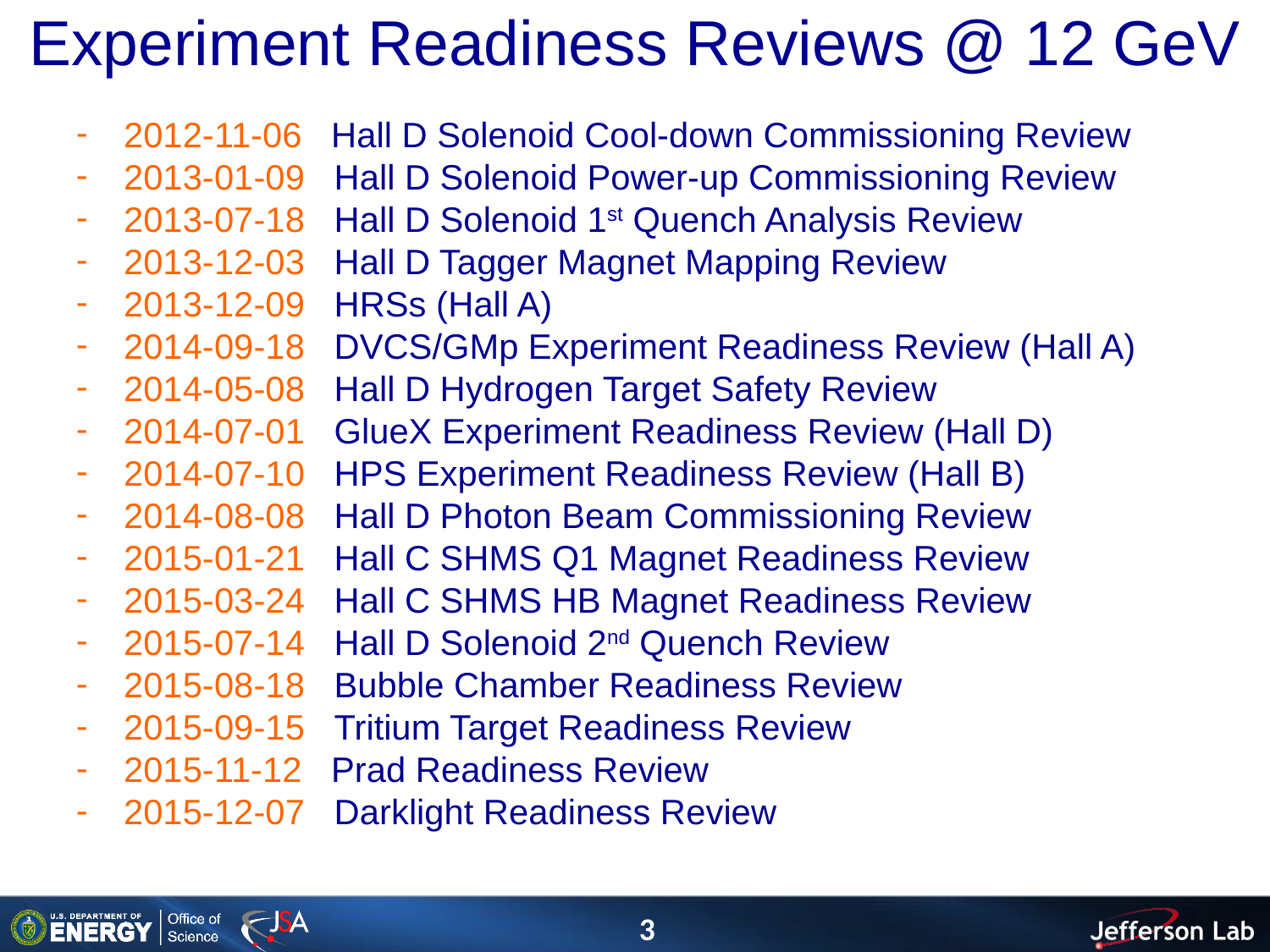

Experiment Readiness Reviews @ 12 GeV

2012-11-06   Hall D Solenoid Cool-down Commissioning Review
2013-01-09   Hall D Solenoid Power-up Commissioning Review
2013-07-18   Hall D Solenoid 1st Quench Analysis Review
2013-12-03   Hall D Tagger Magnet Mapping Review
2013-12-09   HRSs (Hall A)
2014-09-18   DVCS/GMp Experiment Readiness Review (Hall A)
2014-05-08   Hall D Hydrogen Target Safety Review
2014-07-01   GlueX Experiment Readiness Review (Hall D)
2014-07-10   HPS Experiment Readiness Review (Hall B)
2014-08-08   Hall D Photon Beam Commissioning Review
2015-01-21   Hall C SHMS Q1 Magnet Readiness Review
2015-03-24   Hall C SHMS HB Magnet Readiness Review
2015-07-14   Hall D Solenoid 2nd Quench Review
2015-08-18   Bubble Chamber Readiness Review
2015-09-15   Tritium Target Readiness Review
2015-11-12   Prad Readiness Review
2015-12-07   Darklight Readiness Review
3